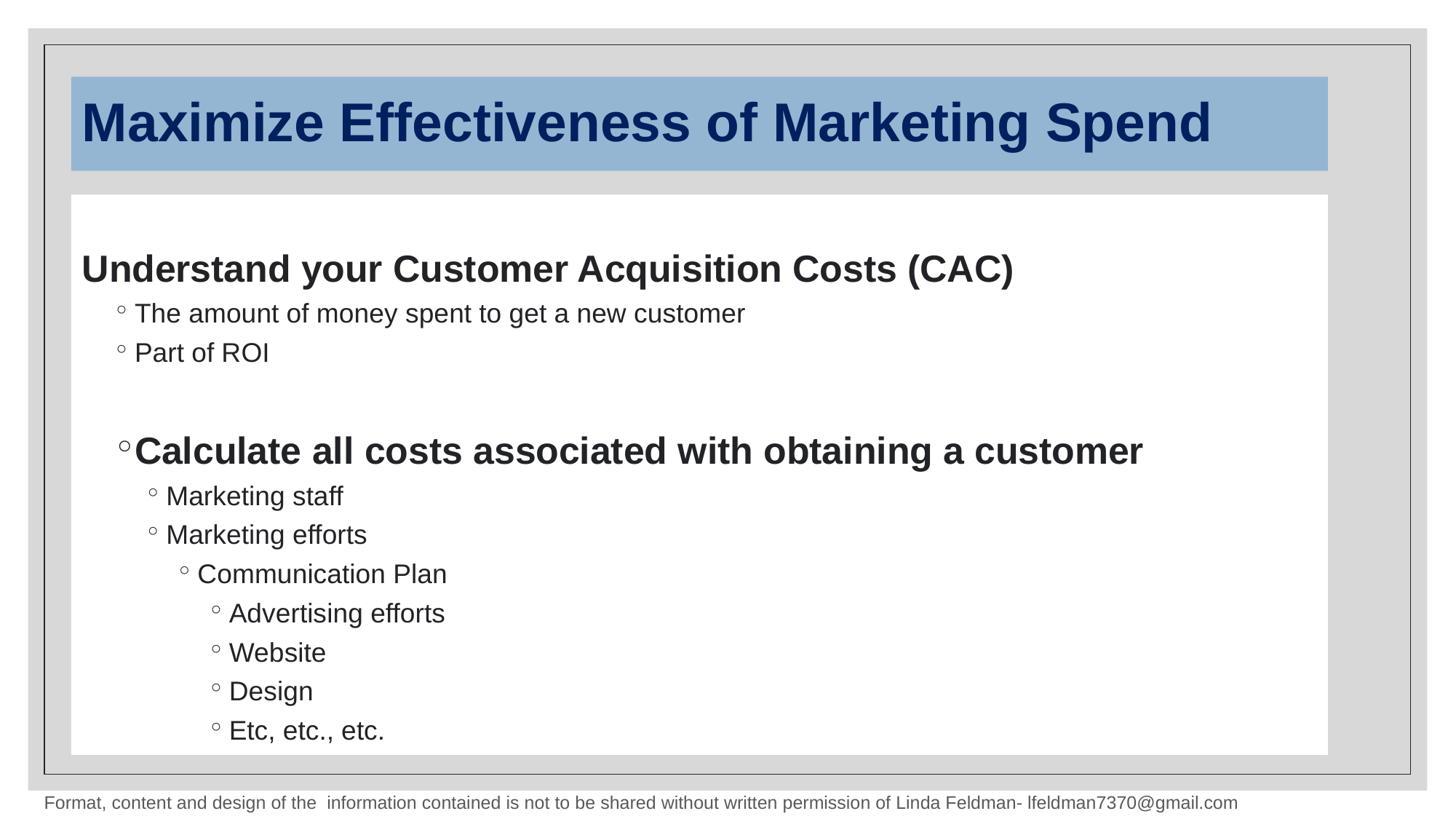

# Maximize Effectiveness of Marketing Spend

Understand your Customer Acquisition Costs (CAC)
The amount of money spent to get a new customer
Part of ROI

Calculate all costs associated with obtaining a customer
Marketing staff
Marketing efforts
Communication Plan
Advertising efforts
Website
Design
Etc, etc., etc.

Format, content and design of the  information contained is not to be shared without written permission of Linda Feldman- lfeldman7370@gmail.com